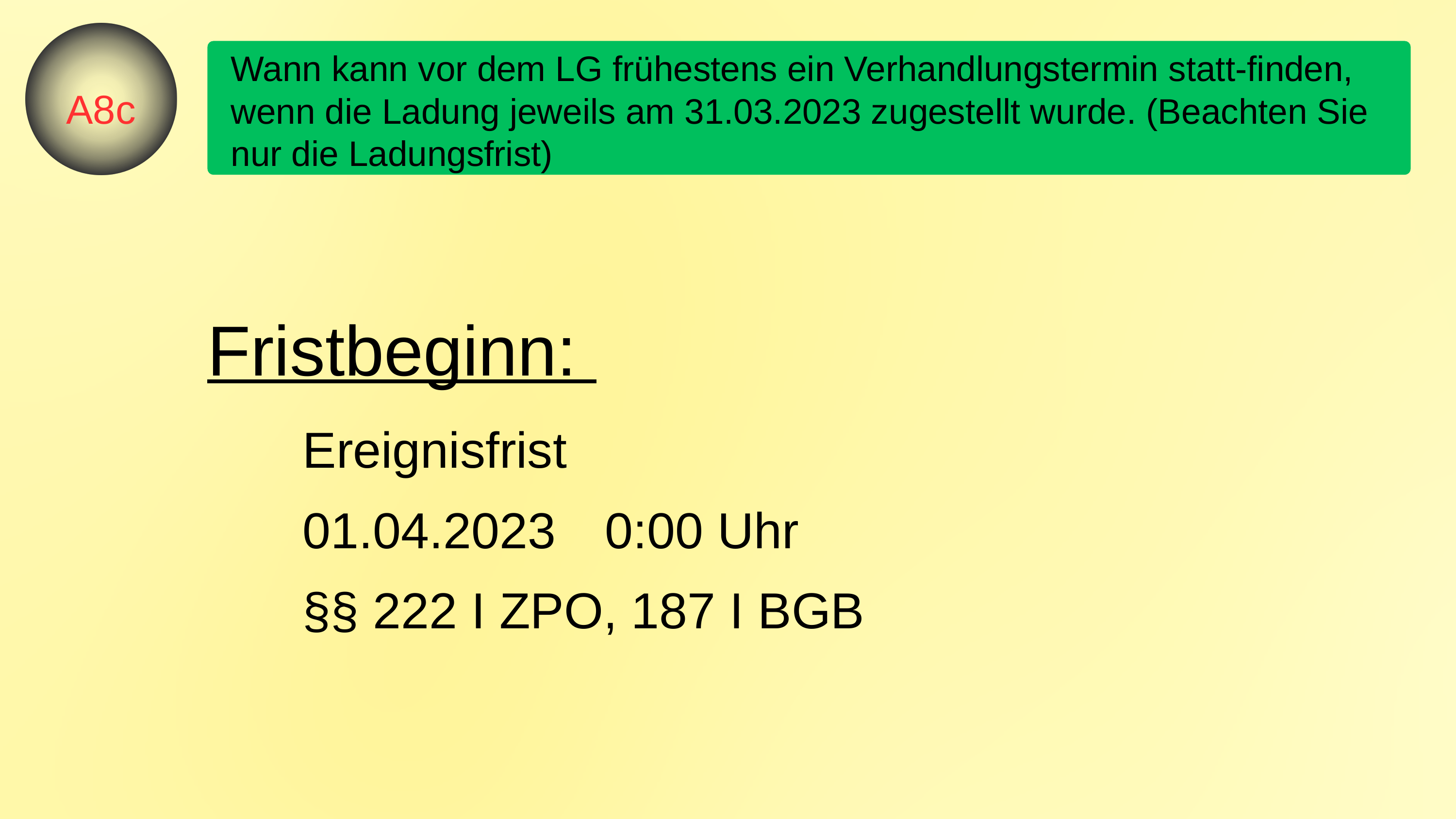

Wann kann vor dem LG frühestens ein Verhandlungstermin statt-finden, wenn die Ladung jeweils am 31.03.2023 zugestellt wurde. (Beachten Sie nur die Ladungsfrist)
A8c
Fristbeginn:
Ereignisfrist
01.04.2023
0:00 Uhr
§§ 222 I ZPO, 187 I BGB